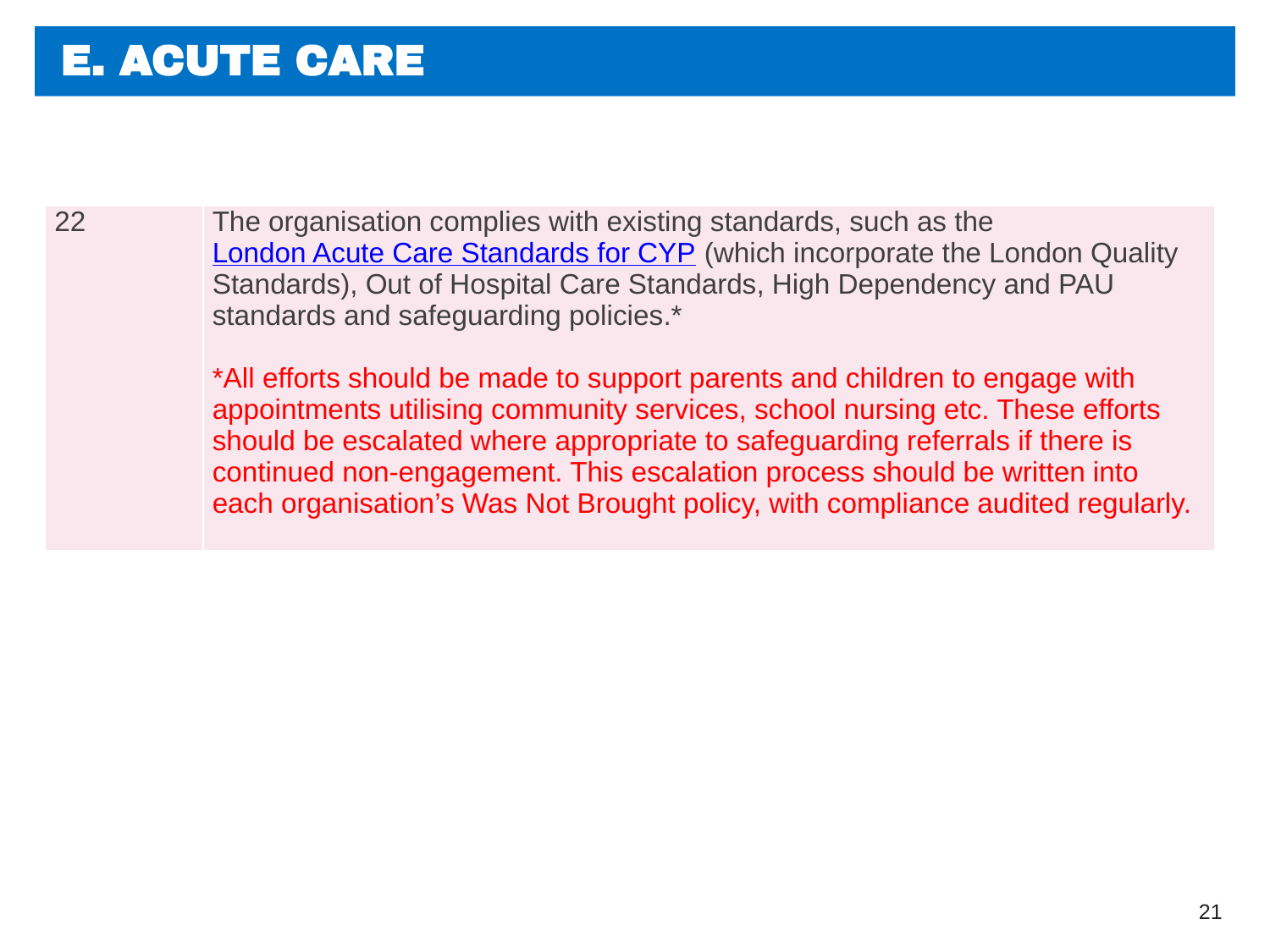

# E. ACUTE CARE

| 22 | The organisation complies with existing standards, such as the London Acute Care Standards for CYP (which incorporate the London Quality Standards), Out of Hospital Care Standards, High Dependency and PAU standards and safeguarding policies.\*   \*All efforts should be made to support parents and children to engage with appointments utilising community services, school nursing etc. These efforts should be escalated where appropriate to safeguarding referrals if there is continued non-engagement. This escalation process should be written into each organisation’s Was Not Brought policy, with compliance audited regularly. |
| --- | --- |
21